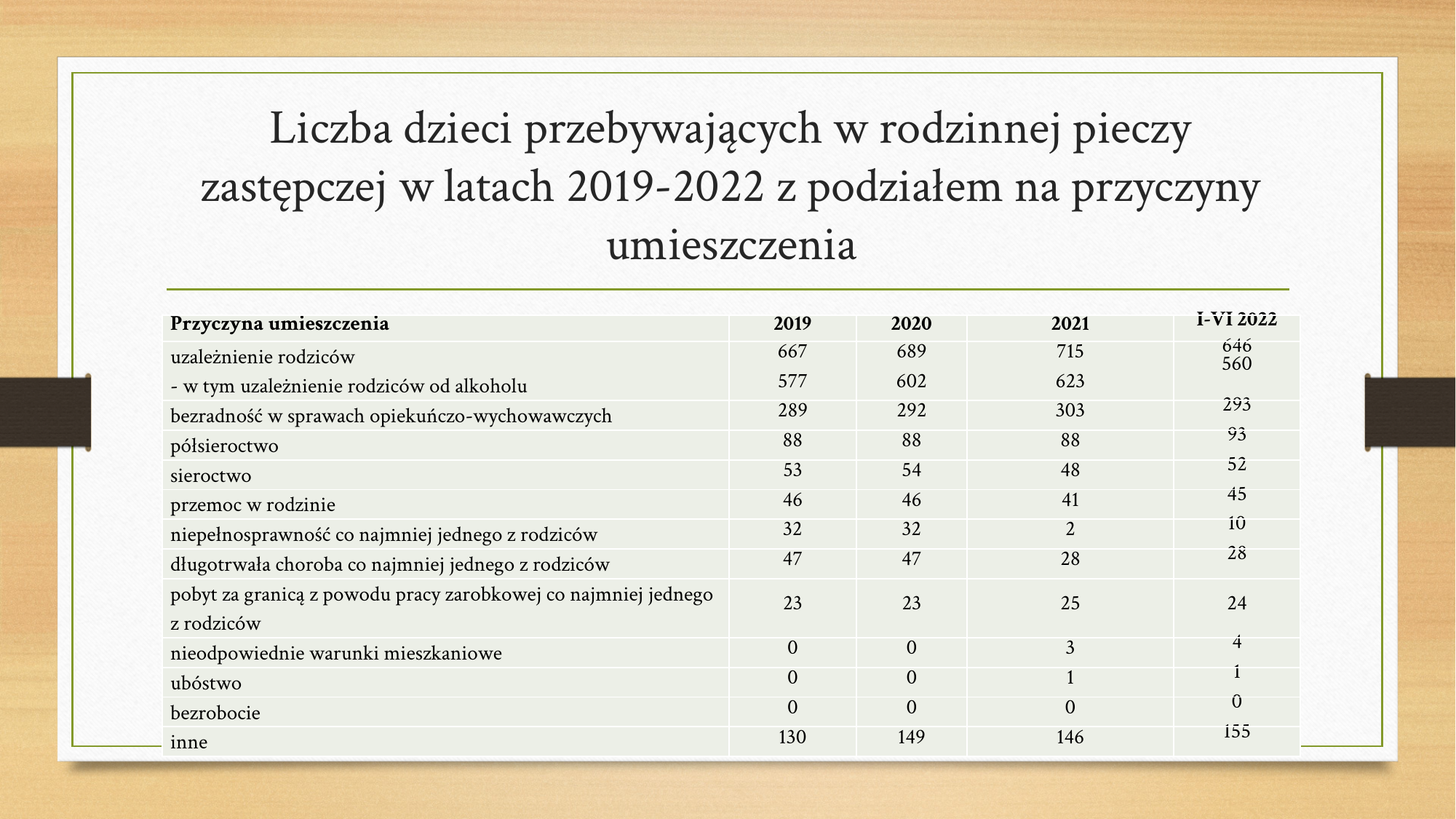

# Liczba dzieci przebywających w rodzinnej pieczy zastępczej w latach 2019-2022 z podziałem na przyczyny umieszczenia
| Przyczyna umieszczenia | 2019 | 2020 | 2021 | I-VI 2022 |
| --- | --- | --- | --- | --- |
| uzależnienie rodziców - w tym uzależnienie rodziców od alkoholu | 667 577 | 689 602 | 715 623 | 646 560 |
| bezradność w sprawach opiekuńczo-wychowawczych | 289 | 292 | 303 | 293 |
| półsieroctwo | 88 | 88 | 88 | 93 |
| sieroctwo | 53 | 54 | 48 | 52 |
| przemoc w rodzinie | 46 | 46 | 41 | 45 |
| niepełnosprawność co najmniej jednego z rodziców | 32 | 32 | 2 | 10 |
| długotrwała choroba co najmniej jednego z rodziców | 47 | 47 | 28 | 28 |
| pobyt za granicą z powodu pracy zarobkowej co najmniej jednego z rodziców | 23 | 23 | 25 | 24 |
| nieodpowiednie warunki mieszkaniowe | 0 | 0 | 3 | 4 |
| ubóstwo | 0 | 0 | 1 | 1 |
| bezrobocie | 0 | 0 | 0 | 0 |
| inne | 130 | 149 | 146 | 155 |